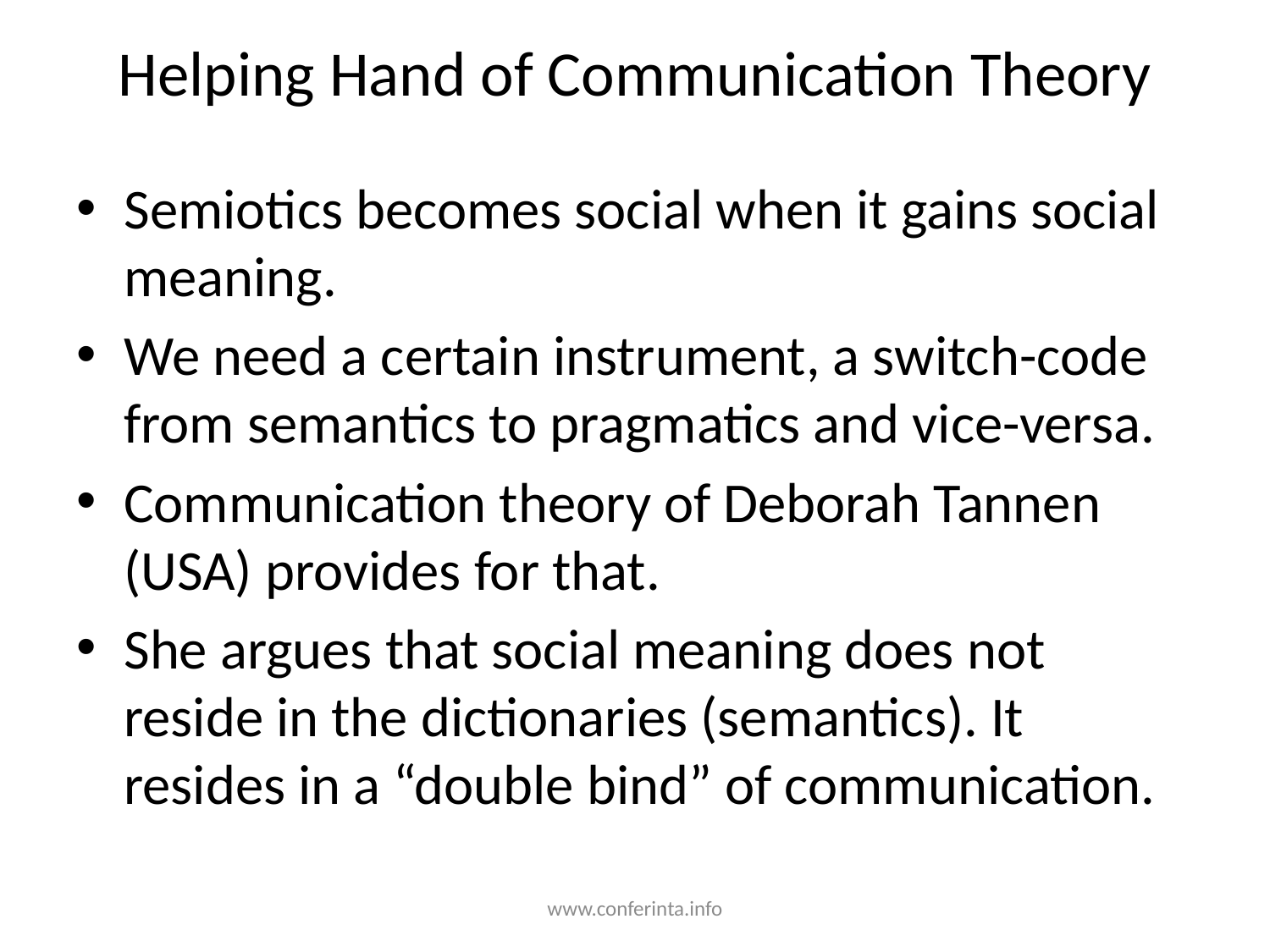

# Helping Hand of Communication Theory
Semiotics becomes social when it gains social meaning.
We need a certain instrument, a switch-code from semantics to pragmatics and vice-versa.
Communication theory of Deborah Tannen (USA) provides for that.
She argues that social meaning does not reside in the dictionaries (semantics). It resides in a “double bind” of communication.
www.conferinta.info